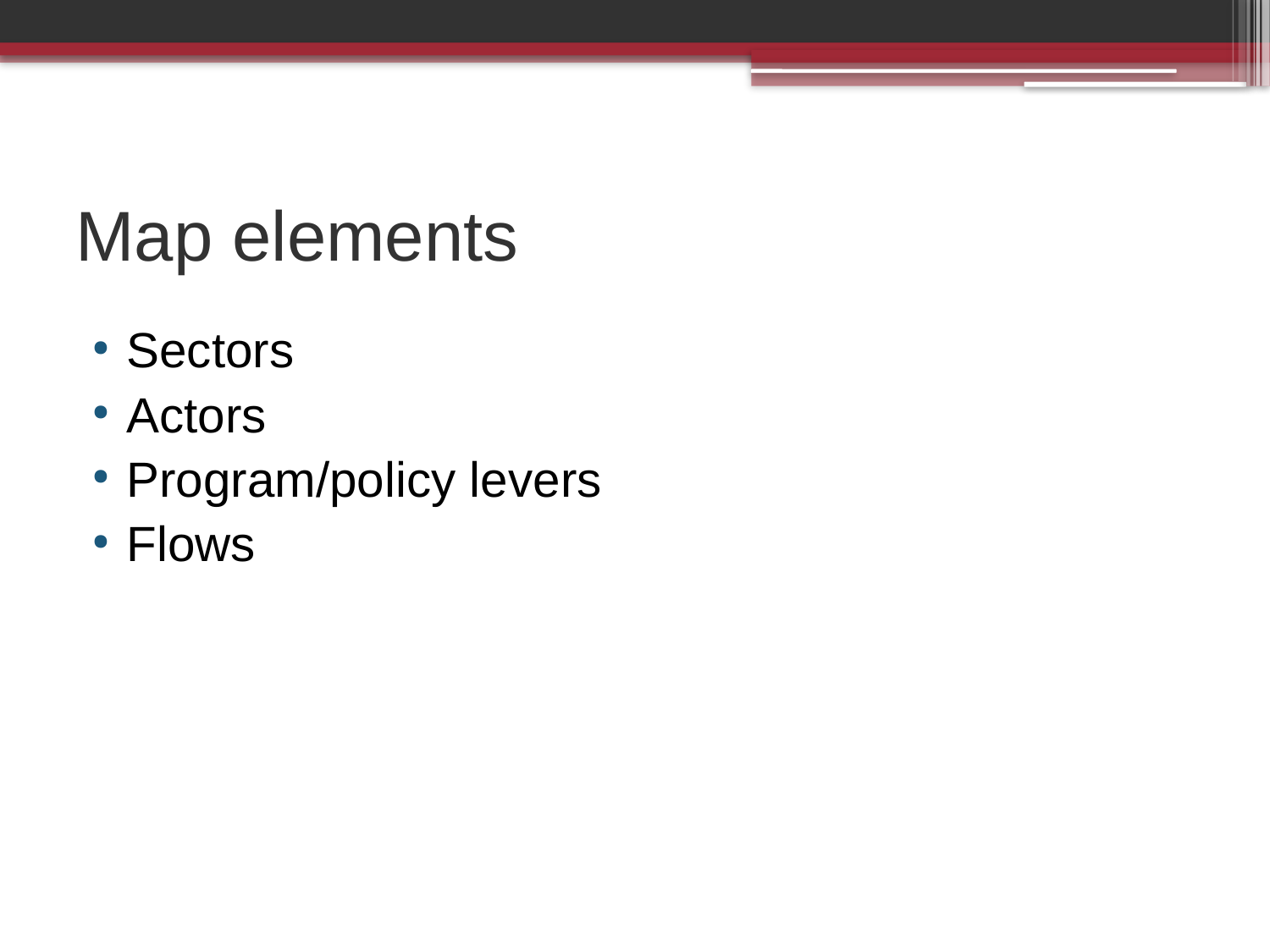

# Map elements
Sectors
Actors
Program/policy levers
Flows